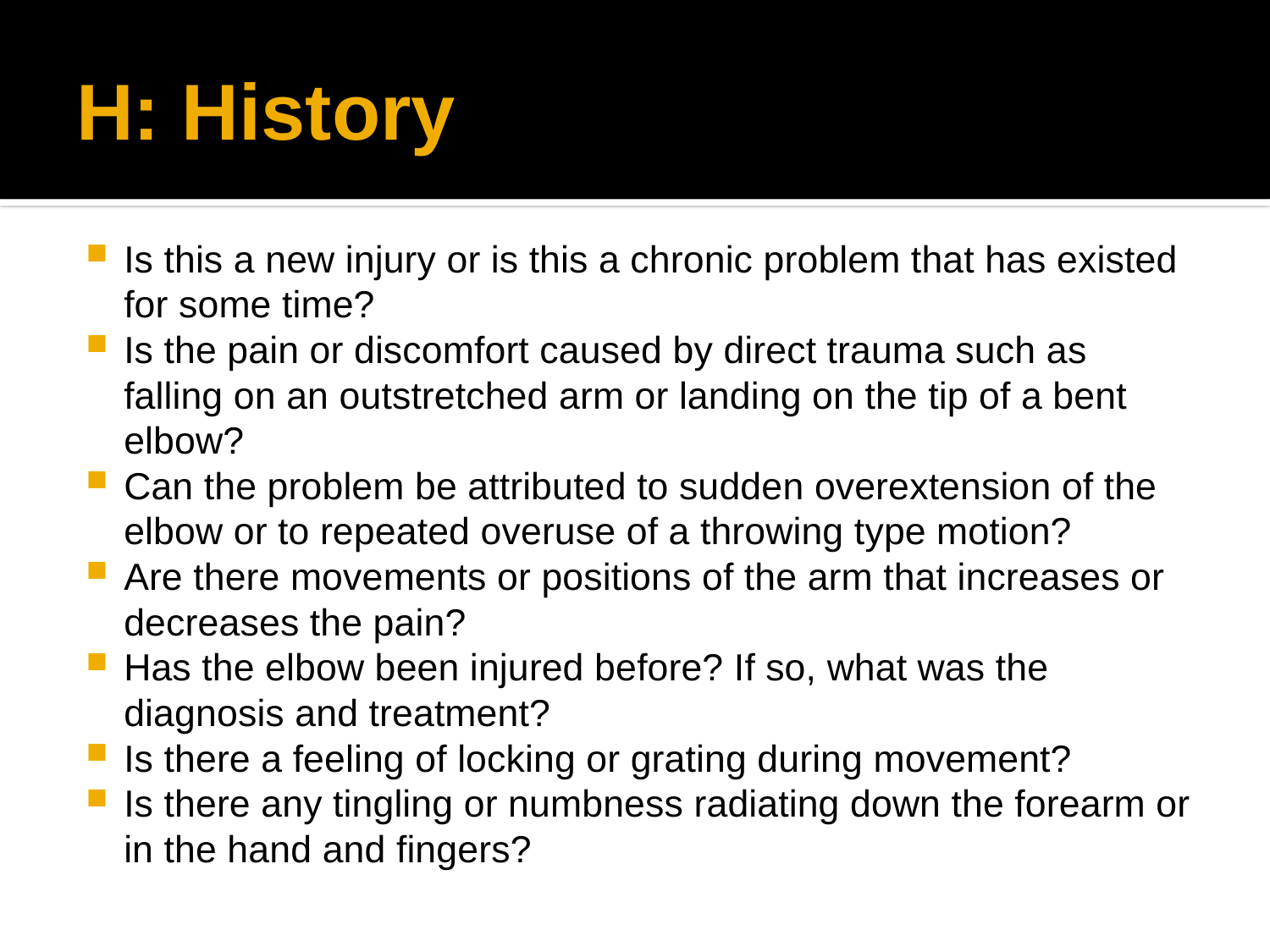

# H: History
Is this a new injury or is this a chronic problem that has existed for some time?
Is the pain or discomfort caused by direct trauma such as falling on an outstretched arm or landing on the tip of a bent elbow?
Can the problem be attributed to sudden overextension of the elbow or to repeated overuse of a throwing type motion?
Are there movements or positions of the arm that increases or decreases the pain?
Has the elbow been injured before? If so, what was the diagnosis and treatment?
Is there a feeling of locking or grating during movement?
Is there any tingling or numbness radiating down the forearm or in the hand and fingers?